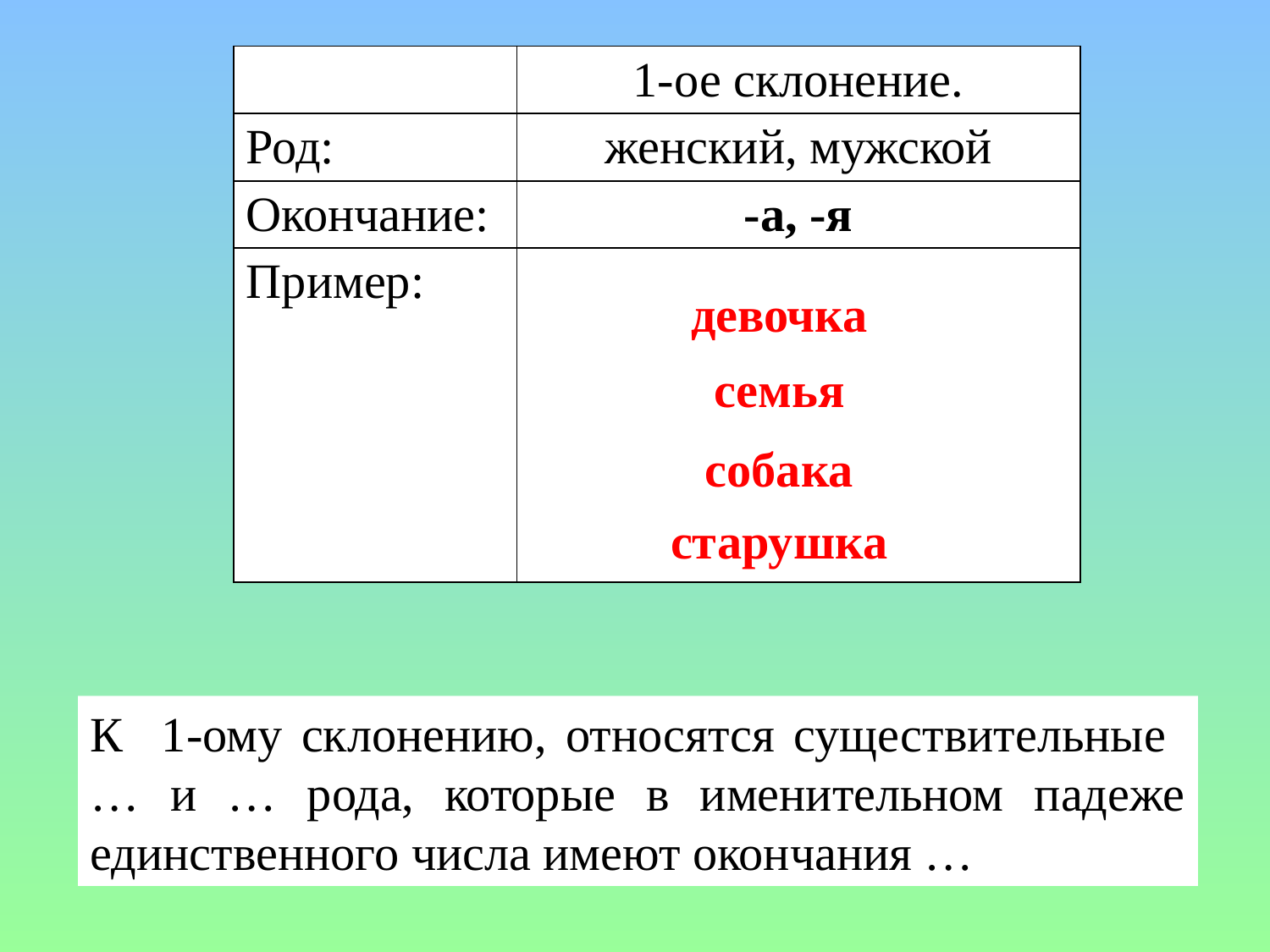

|  | 1-ое склонение. |
| --- | --- |
| Род: | женский, мужской |
| Окончание: | -а, -я |
| Пример: |  |
девочка
семья
собака
старушка
К  1-ому склонению, относятся существительные  … и … рода, которые в именительном падеже единственного числа имеют окончания …